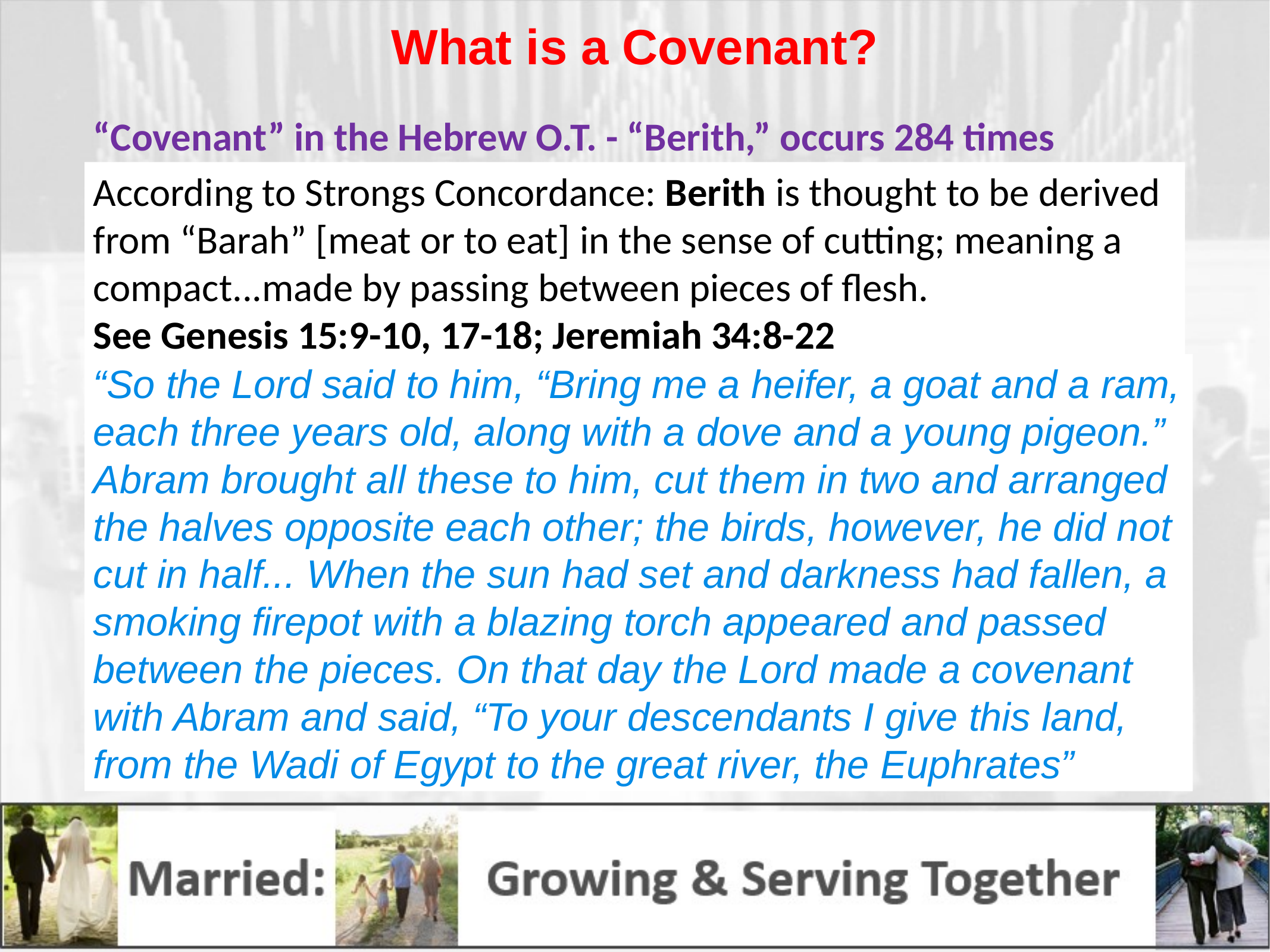

What is a Covenant?
“Covenant” in the Hebrew O.T. - “Berith,” occurs 284 times
According to Strongs Concordance: Berith is thought to be derived from “Barah” [meat or to eat] in the sense of cutting; meaning a compact...made by passing between pieces of flesh.
See Genesis 15:9-10, 17-18; Jeremiah 34:8-22
“So the Lord said to him, “Bring me a heifer, a goat and a ram, each three years old, along with a dove and a young pigeon.” Abram brought all these to him, cut them in two and arranged the halves opposite each other; the birds, however, he did not cut in half... When the sun had set and darkness had fallen, a smoking firepot with a blazing torch appeared and passed between the pieces. On that day the Lord made a covenant with Abram and said, “To your descendants I give this land, from the Wadi of Egypt to the great river, the Euphrates”
“Covenant” in the Greek N.T. – “Diatheke,” occurs 33 times
Defined as: (a) a disposition, arrangement, will or testament (the ordinary, everyday sense, found countless times in papyri)  (b) a compact or covenant.